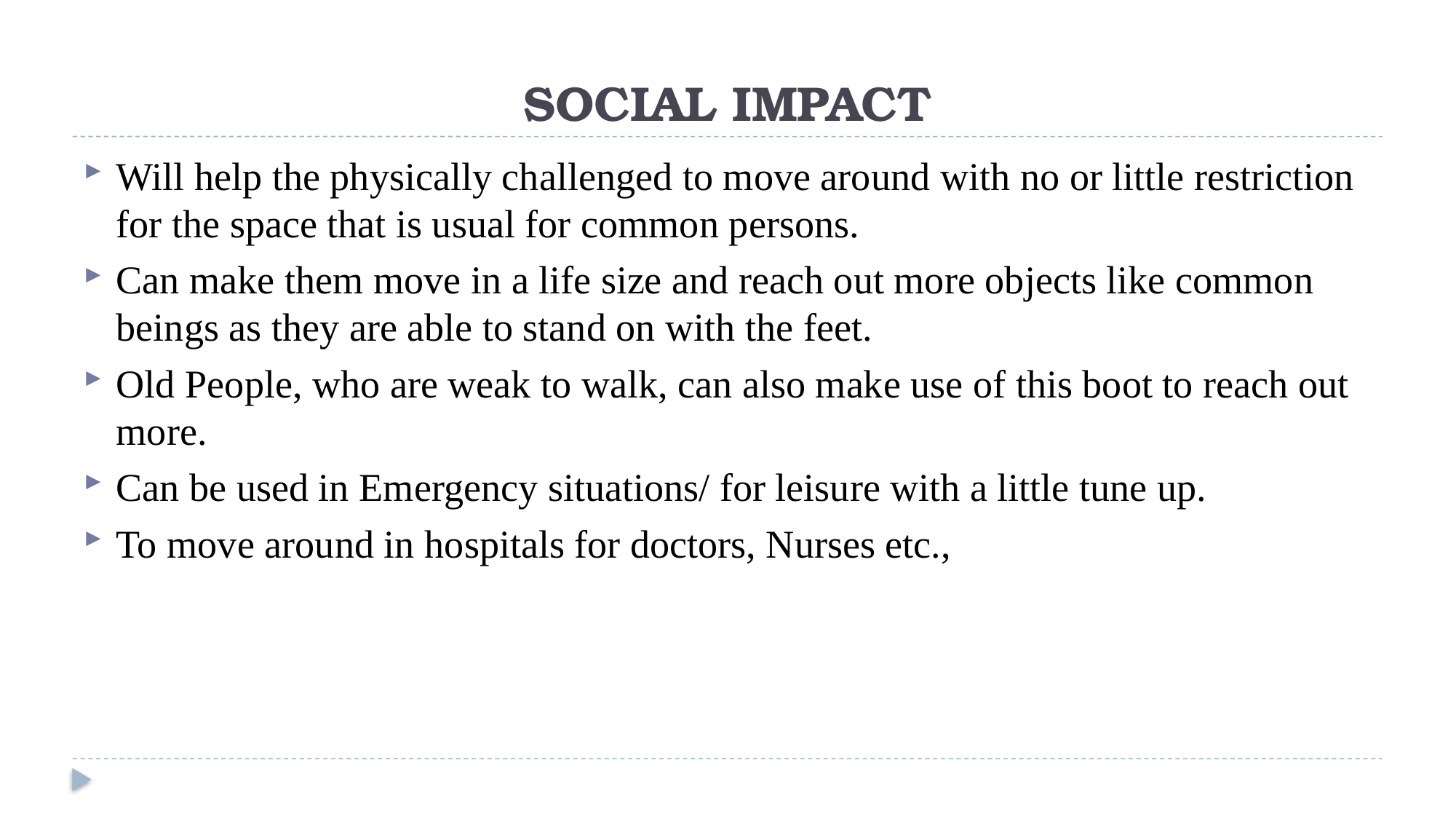

# SOCIAL IMPACT
Will help the physically challenged to move around with no or little restriction for the space that is usual for common persons.
Can make them move in a life size and reach out more objects like common beings as they are able to stand on with the feet.
Old People, who are weak to walk, can also make use of this boot to reach out more.
Can be used in Emergency situations/ for leisure with a little tune up.
To move around in hospitals for doctors, Nurses etc.,